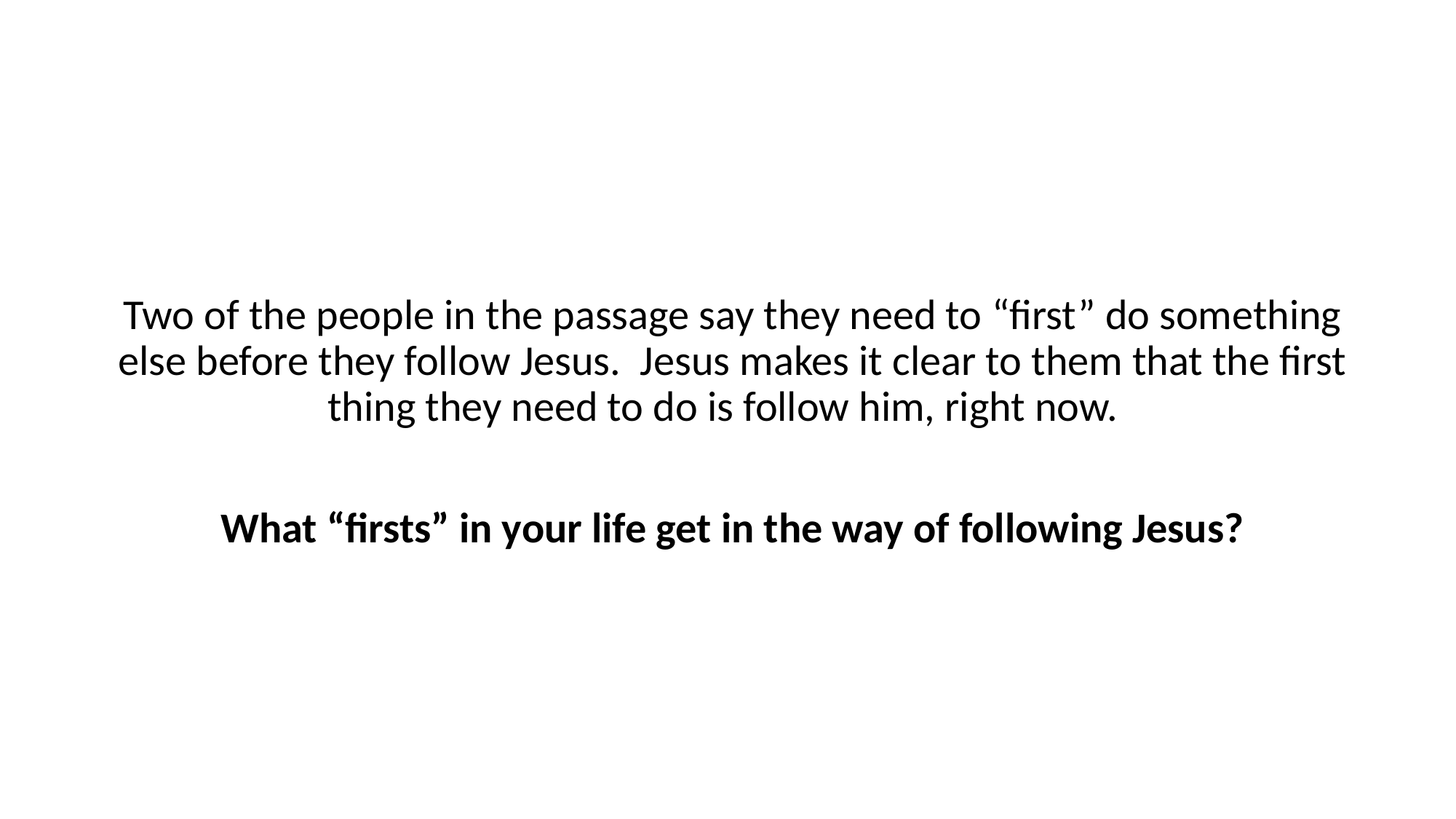

Two of the people in the passage say they need to “first” do something else before they follow Jesus.  Jesus makes it clear to them that the first thing they need to do is follow him, right now.

What “firsts” in your life get in the way of following Jesus?